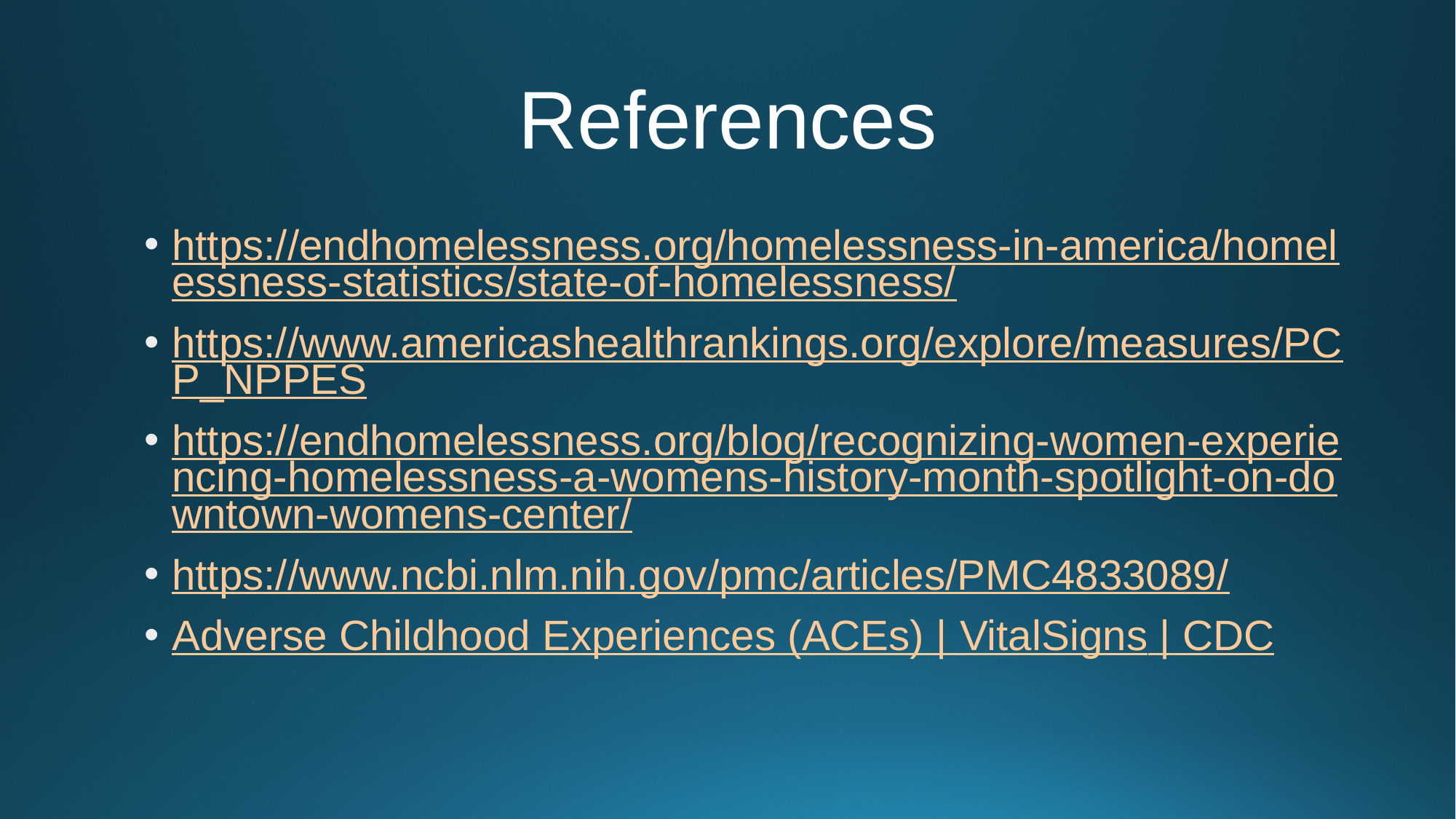

# References
https://endhomelessness.org/homelessness-in-america/homelessness-statistics/state-of-homelessness/
https://www.americashealthrankings.org/explore/measures/PCP_NPPES
https://endhomelessness.org/blog/recognizing-women-experiencing-homelessness-a-womens-history-month-spotlight-on-downtown-womens-center/
https://www.ncbi.nlm.nih.gov/pmc/articles/PMC4833089/
Adverse Childhood Experiences (ACEs) | VitalSigns | CDC